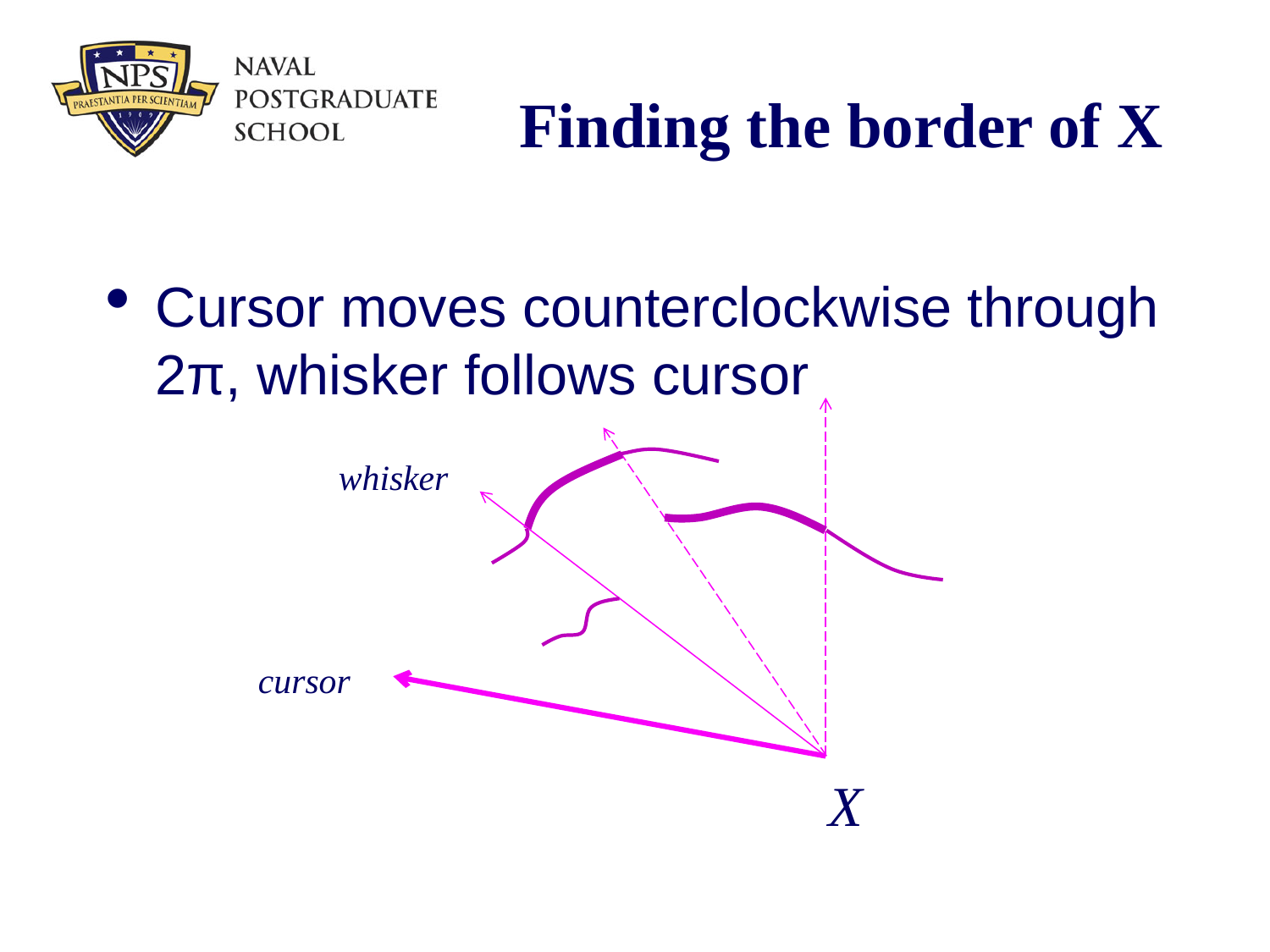

# Finding the border of X
Cursor moves counterclockwise through 2π, whisker follows cursor

whisker

cursor

X